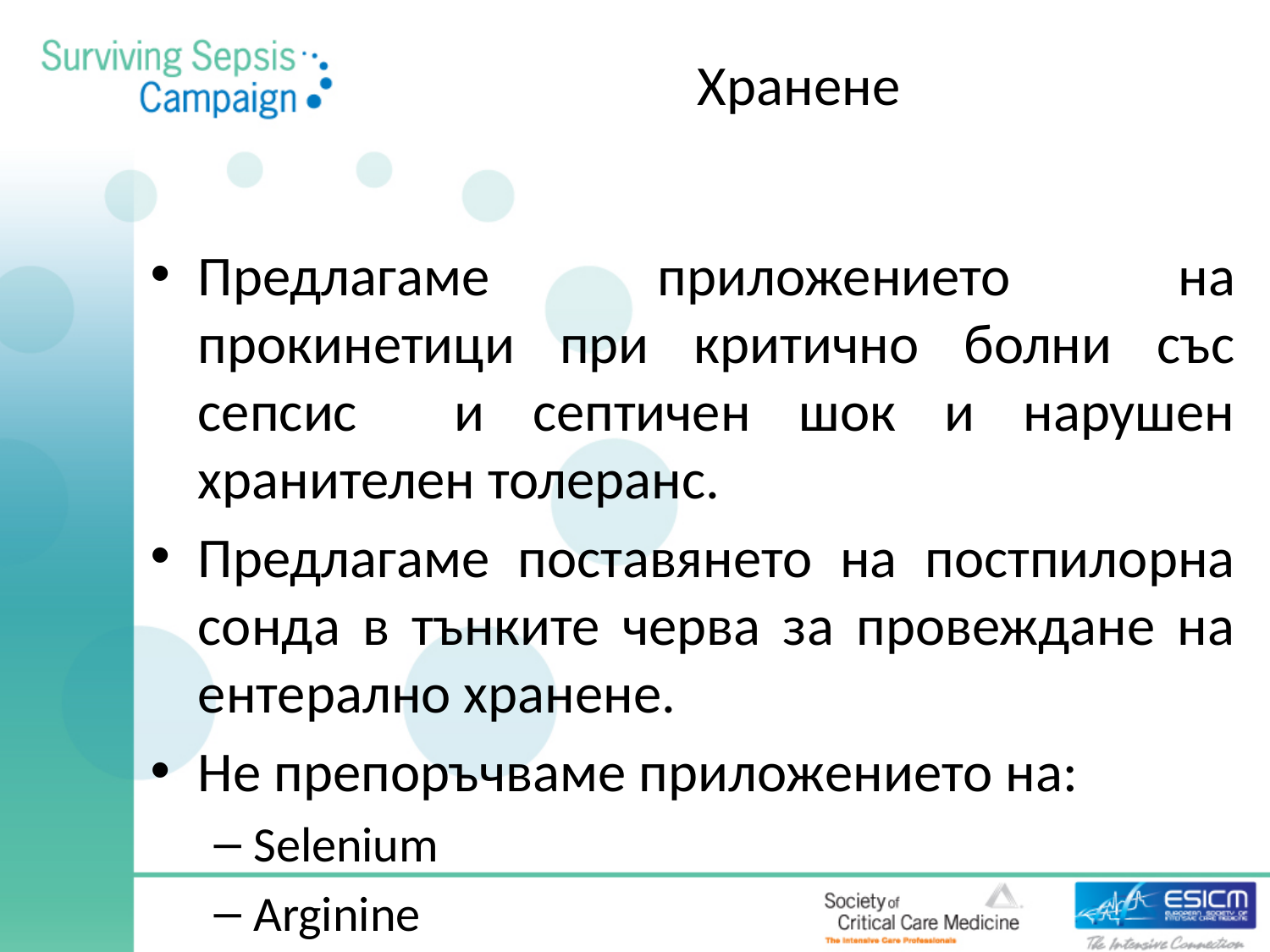

# Хранене
Предлагаме приложението на прокинетици при критично болни със сепсис  и септичен шок и нарушен хранителен толеранс.
Предлагаме поставянето на постпилорна сонда в тънките черва за провеждане на ентерално хранене.
Не препоръчваме приложението на:
Selenium
Аrginine
Glutamine
Carnine
в лечението на пациенти със сепсис и септичен шок.